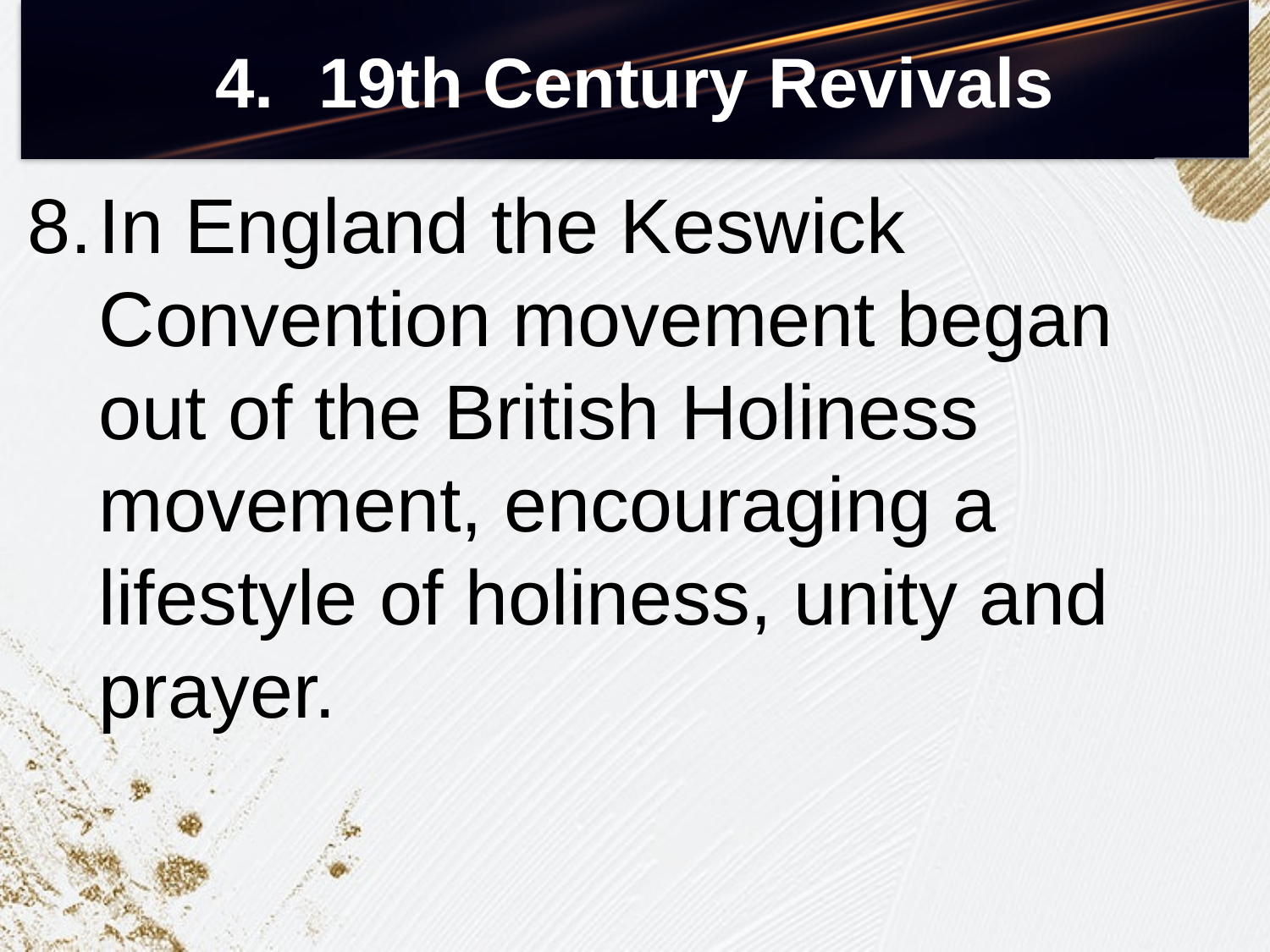

# 19th Century Revivals
In England the Keswick Convention movement began out of the British Holiness movement, encouraging a lifestyle of holiness, unity and prayer.